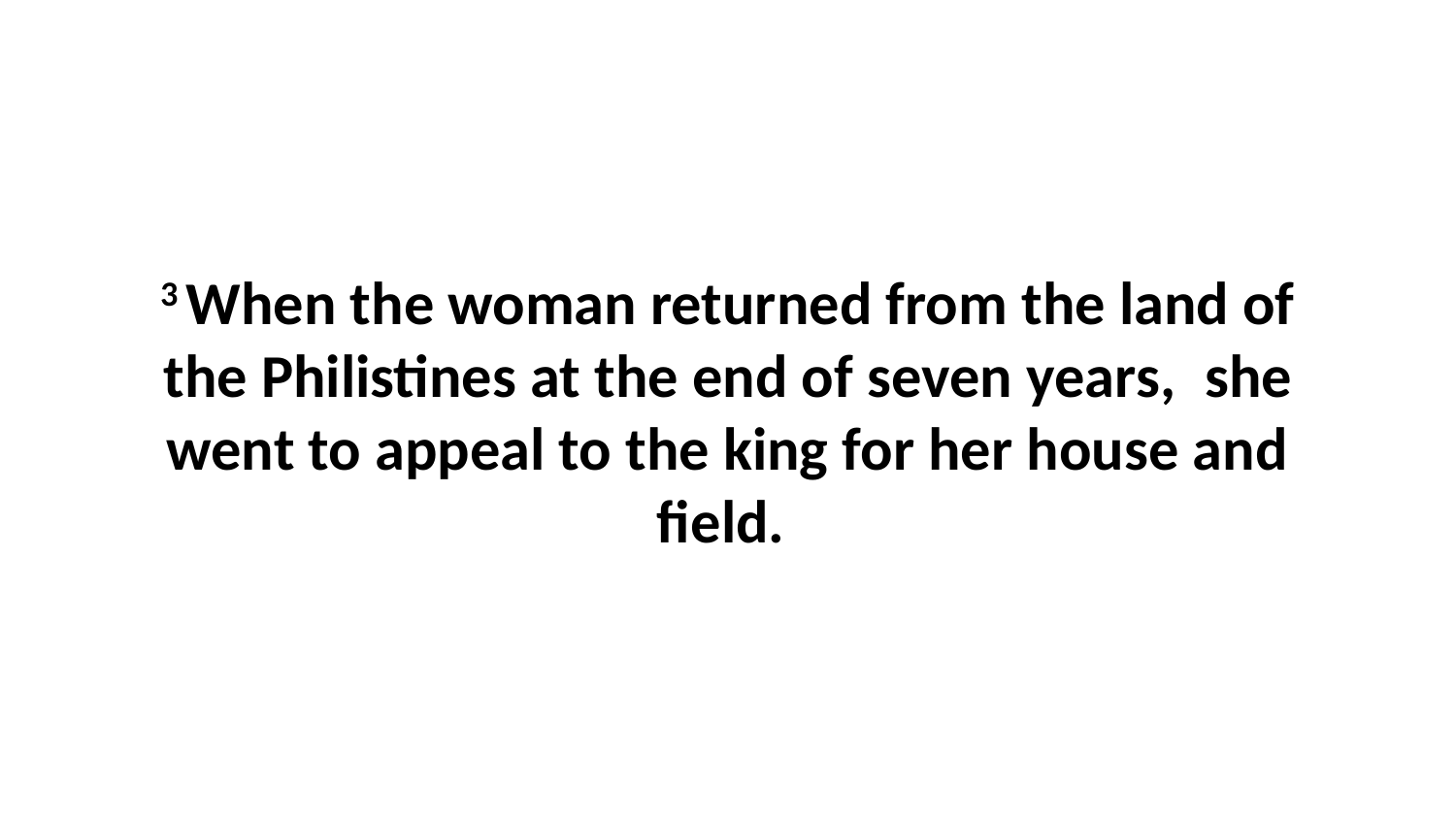

3 When the woman returned from the land of the Philistines at the end of seven years,  she went to appeal to the king for her house and field.